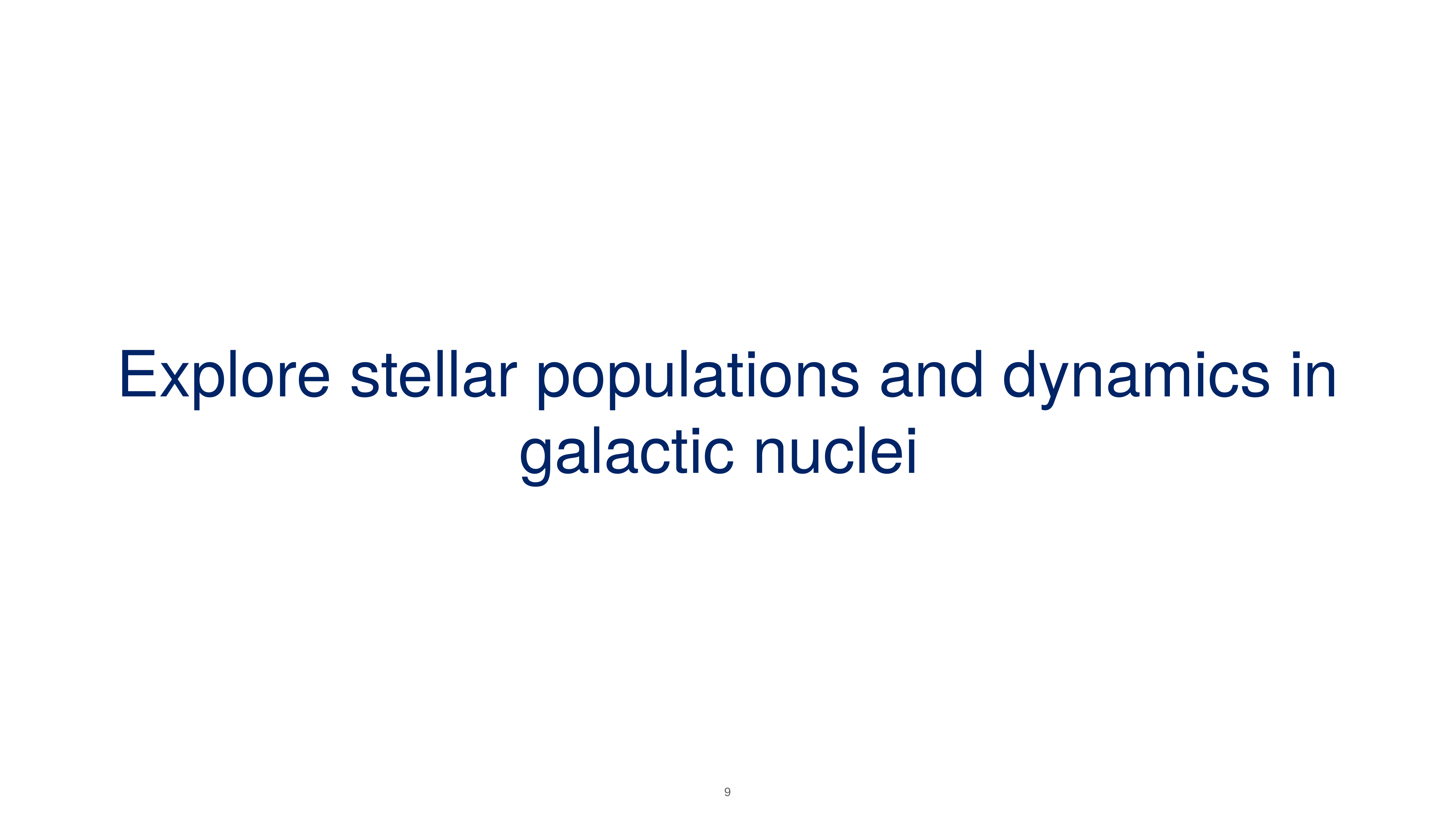

# Explore stellar populations and dynamics in galactic nuclei
9